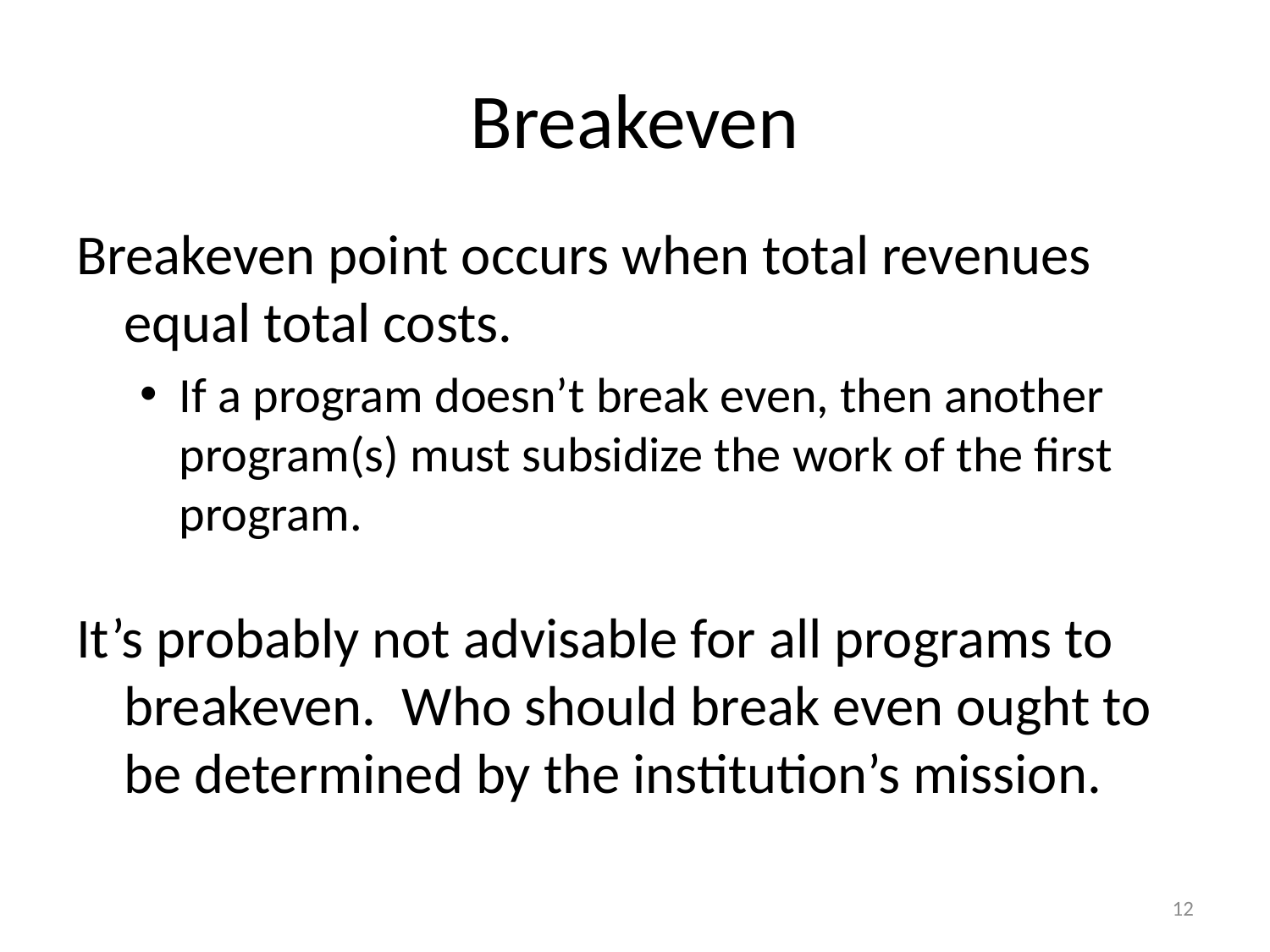

# Breakeven
Breakeven point occurs when total revenues equal total costs.
If a program doesn’t break even, then another program(s) must subsidize the work of the first program.

It’s probably not advisable for all programs to breakeven.  Who should break even ought to be determined by the institution’s mission.
12